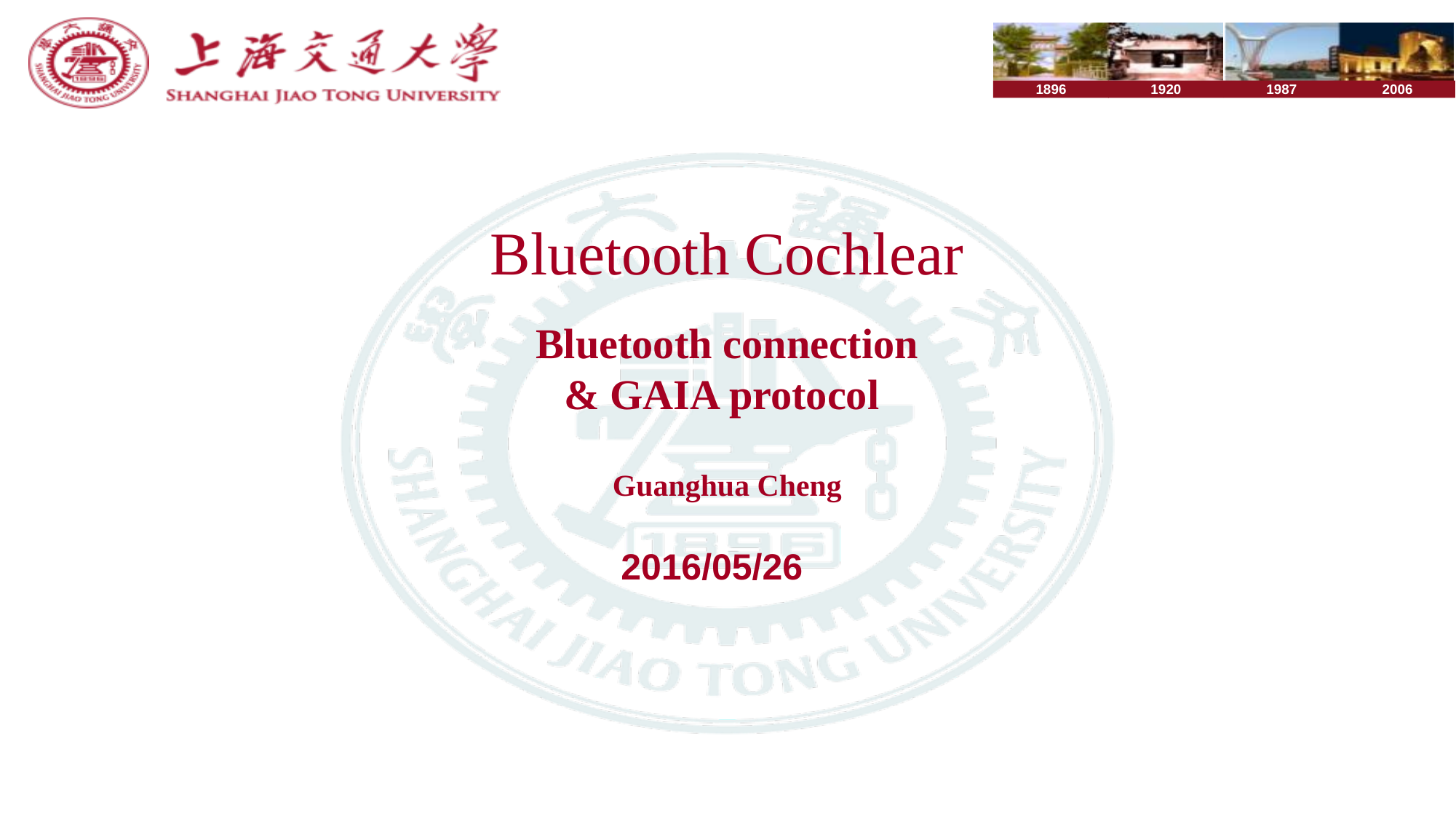

Bluetooth Cochlear
Bluetooth connection & GAIA protocol
Guanghua Cheng

2016/05/26